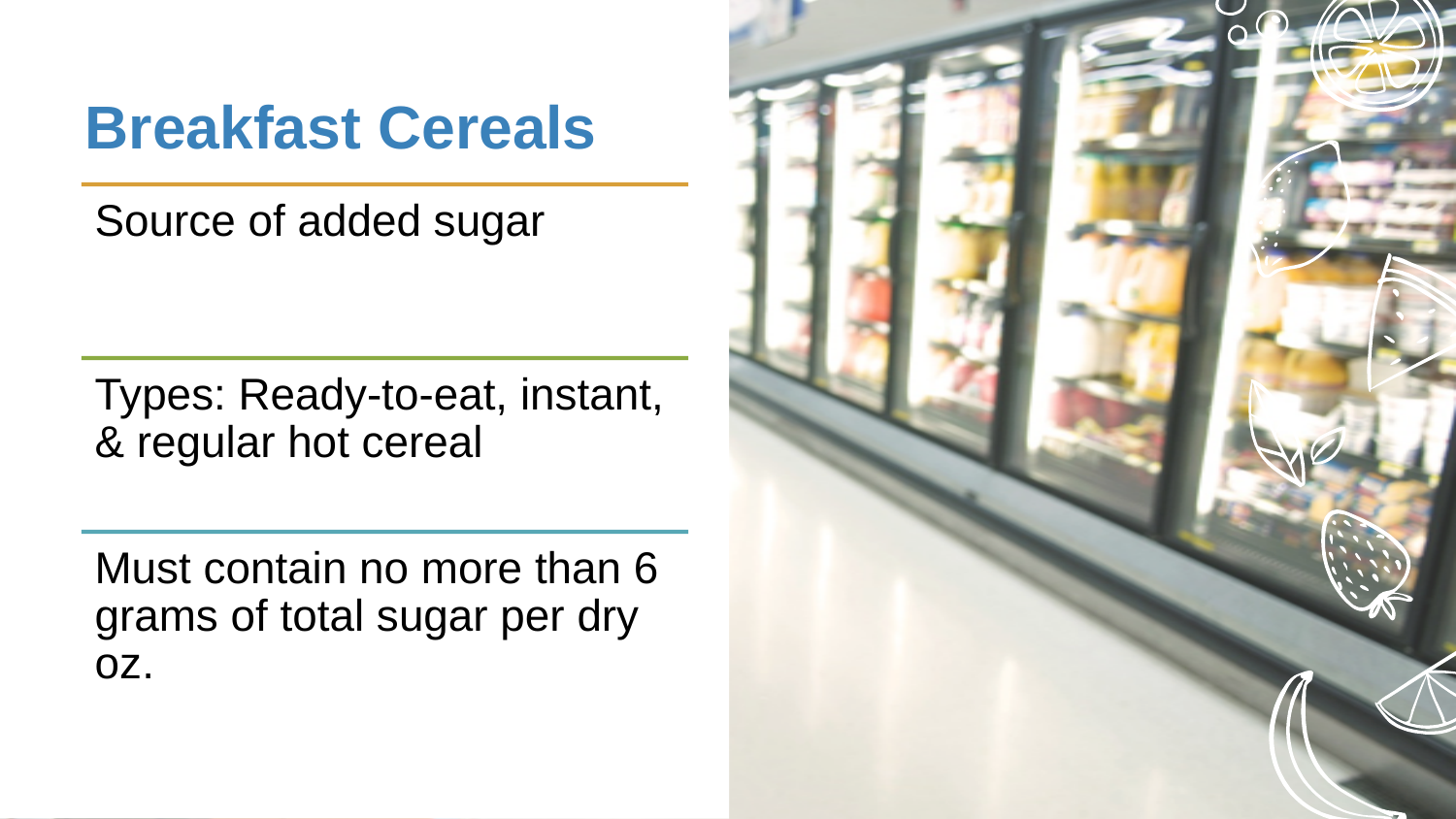

# Breakfast Cereals
Source of added sugar
Types: Ready-to-eat, instant, & regular hot cereal
Must contain no more than 6 grams of total sugar per dry oz.